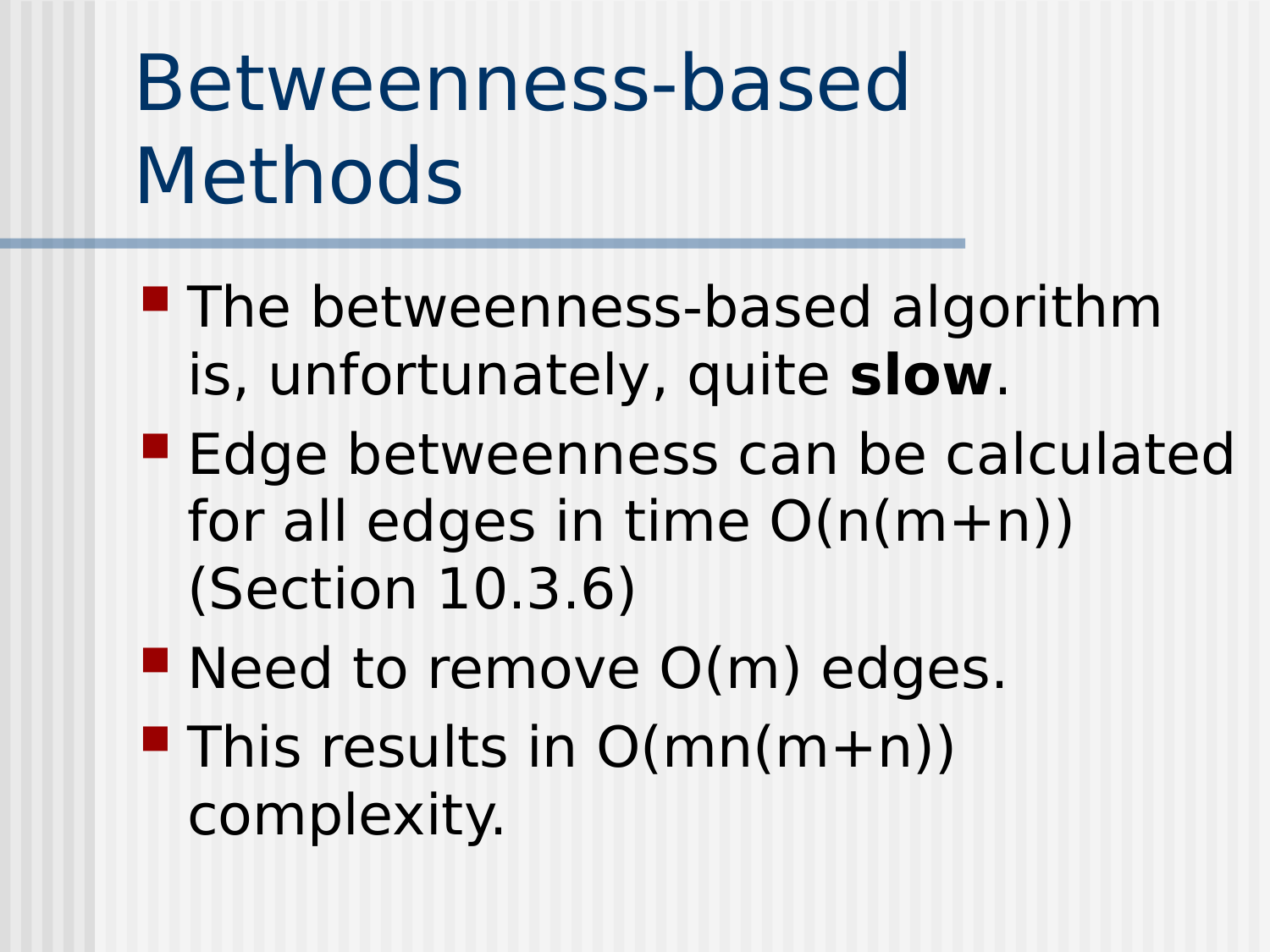

# Betweenness-based Methods
The betweenness-based algorithm is, unfortunately, quite slow.
Edge betweenness can be calculated for all edges in time O(n(m+n)) (Section 10.3.6)
Need to remove O(m) edges.
This results in O(mn(m+n)) complexity.